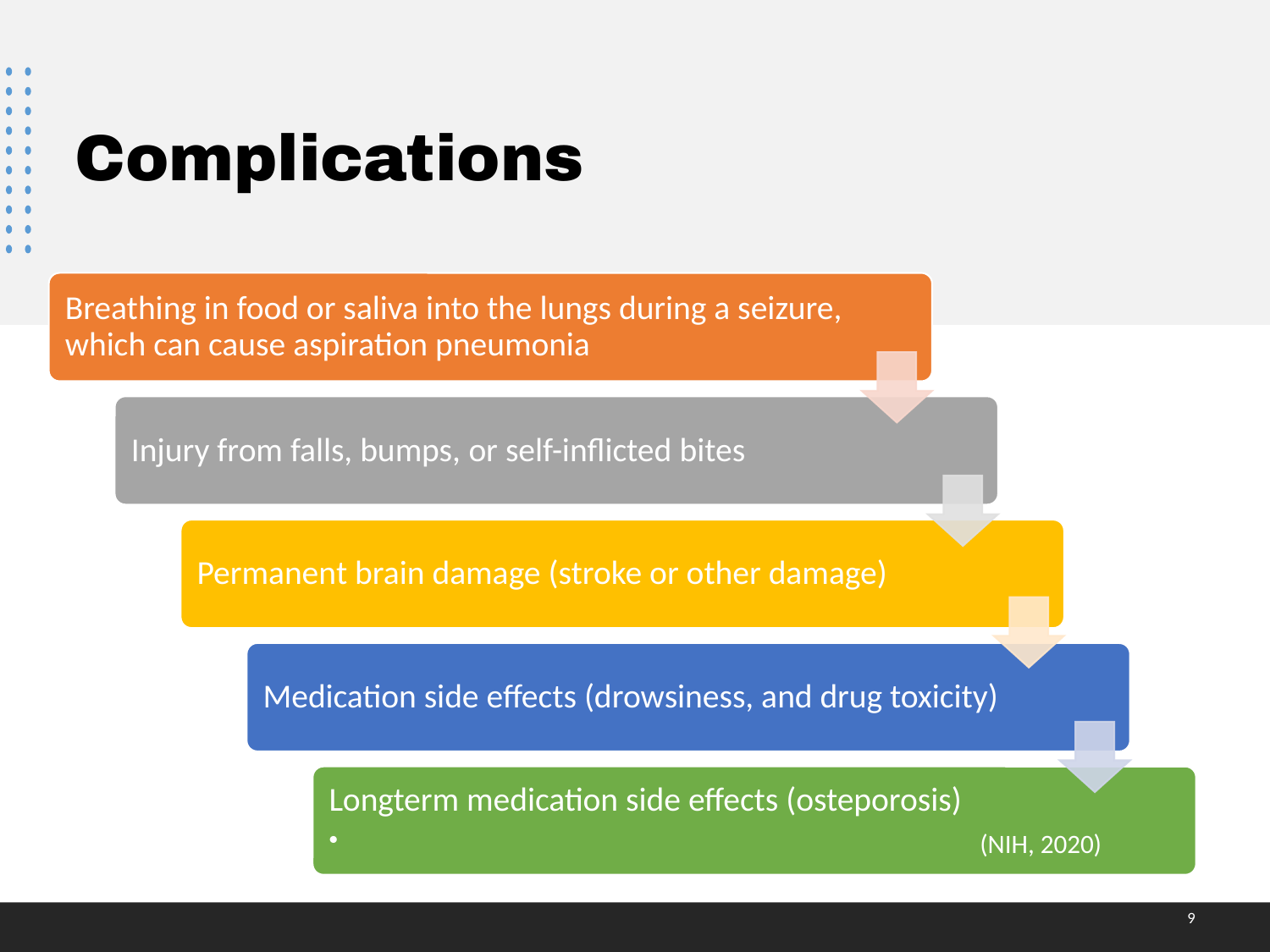

# Complications

Breathing in food or saliva into the lungs during a seizure, which can cause aspiration pneumonia
Injury from falls, bumps, or self-inflicted bites
Permanent brain damage (stroke or other damage)
Medication side effects (drowsiness, and drug toxicity)
Longterm medication side effects (osteporosis)
					(NIH, 2020)

9